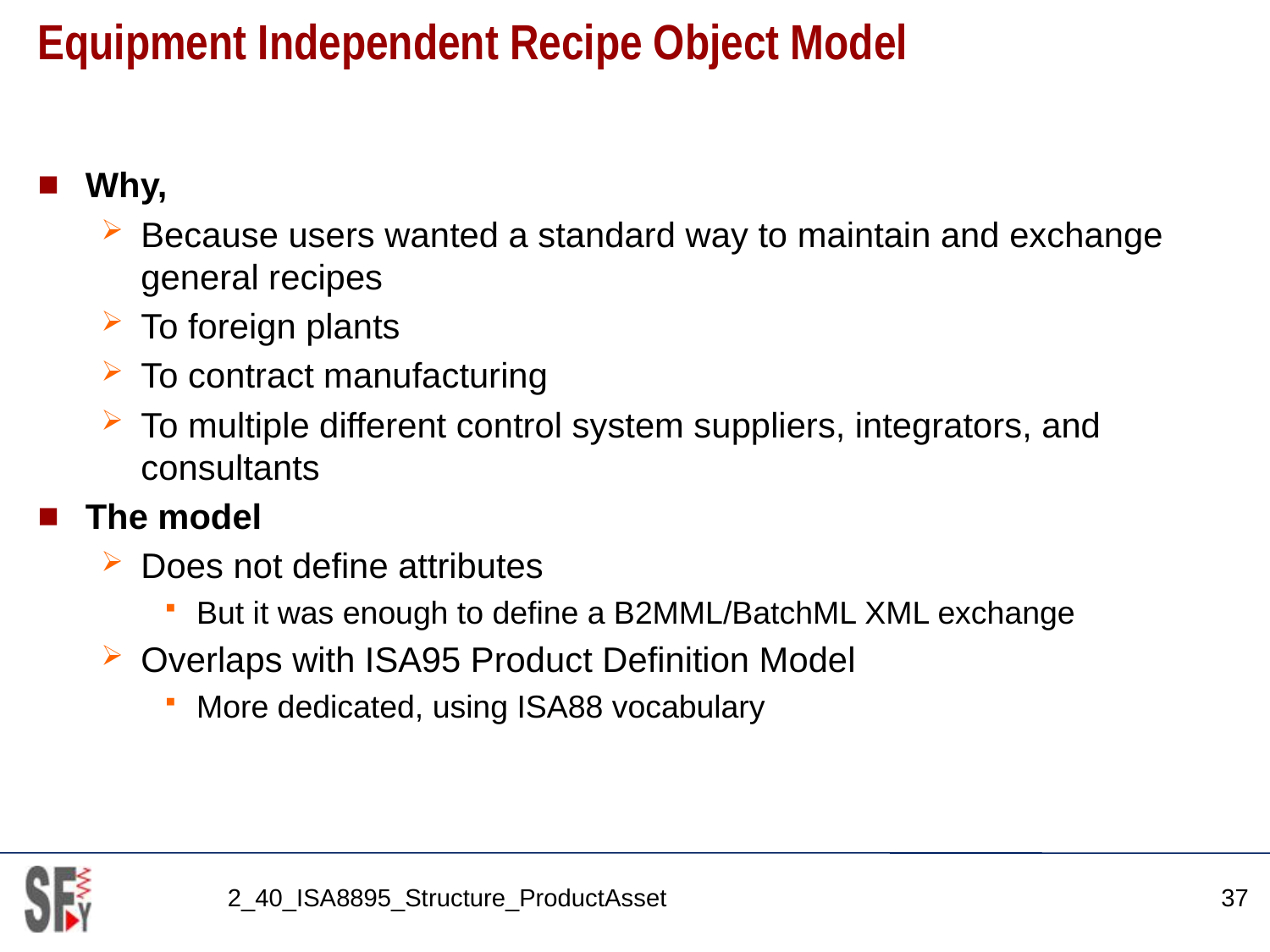

# Equipment Independent Recipe Object Model
Why,
Because users wanted a standard way to maintain and exchange general recipes
To foreign plants
To contract manufacturing
To multiple different control system suppliers, integrators, and consultants
The model
Does not define attributes
But it was enough to define a B2MML/BatchML XML exchange
Overlaps with ISA95 Product Definition Model
More dedicated, using ISA88 vocabulary

2_40_ISA8895_Structure_ProductAsset
37